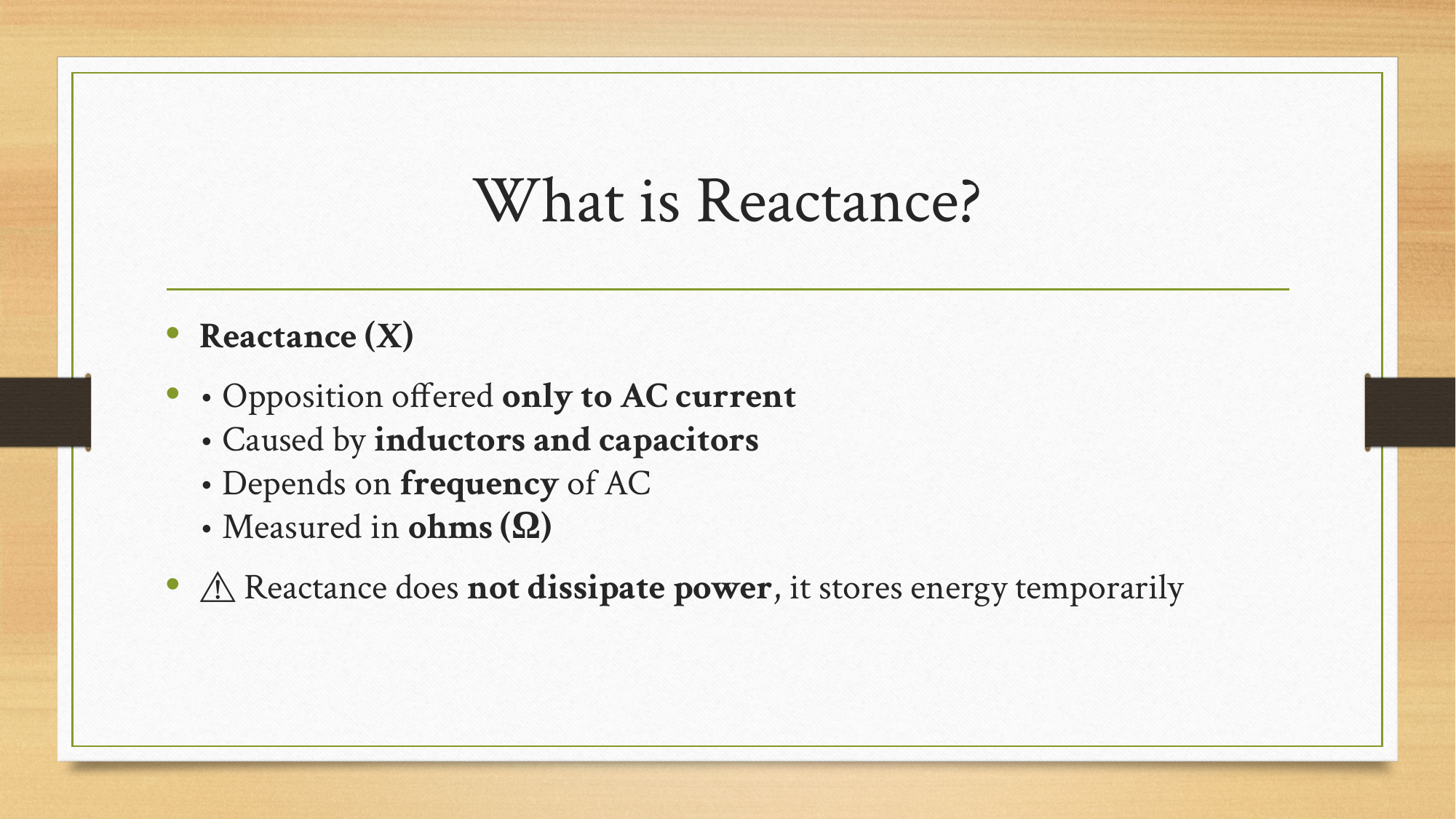

# What is Reactance?
Reactance (X)
• Opposition offered only to AC current
• Caused by inductors and capacitors
• Depends on frequency of AC
• Measured in ohms (Ω)
⚠️ Reactance does not dissipate power, it stores energy temporarily